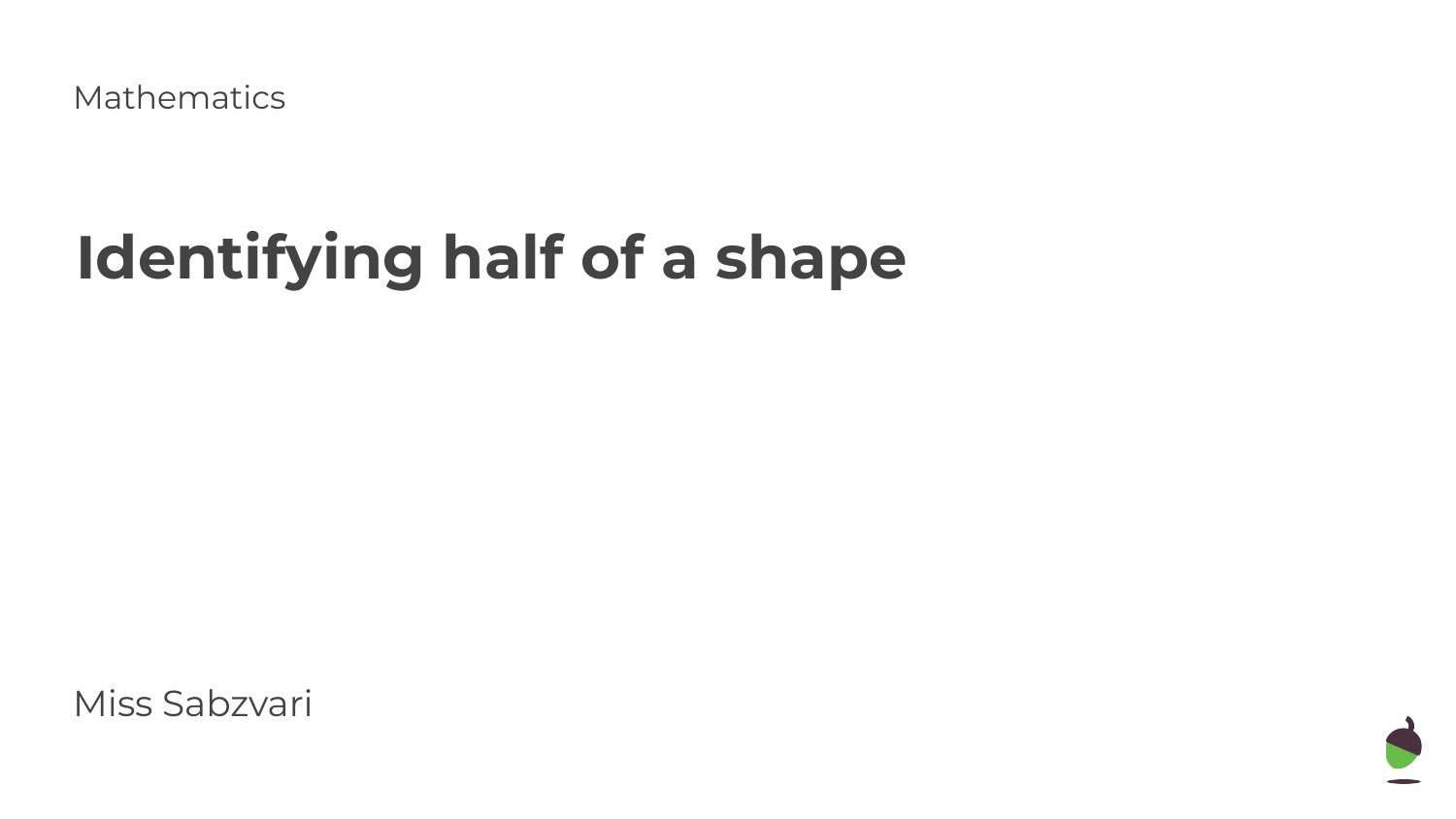

Mathematics
Identifying half of a shape

Miss Sabzvari